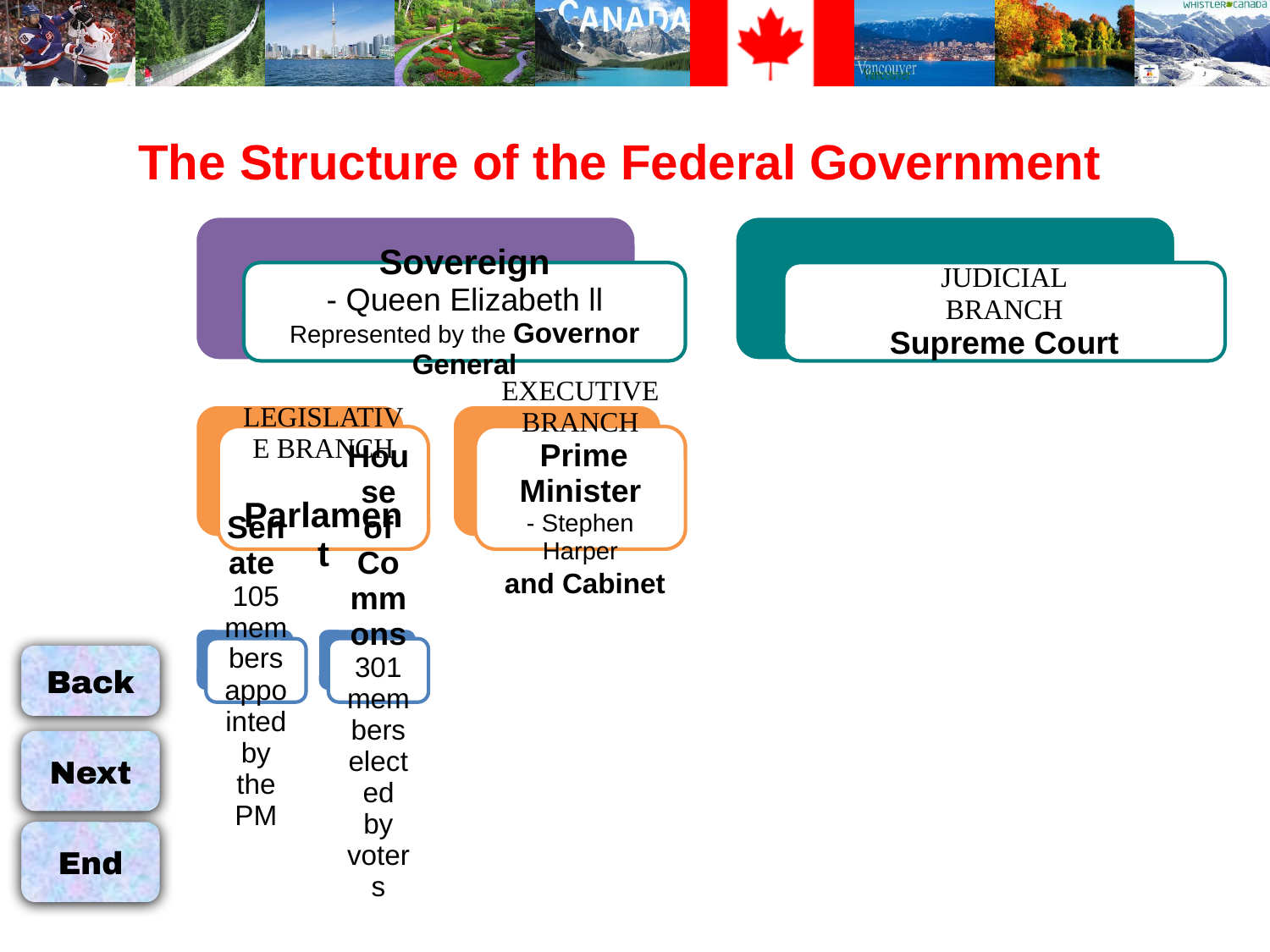

# The Structure of the Federal Government
Sovereign
- Queen Elizabeth ll
Represented by the Governor General
105 members appointed by the PM
301 members elected by voters
- Stephen Harper
 and Cabinet
JUDICIAL
BRANCH
Supreme Court